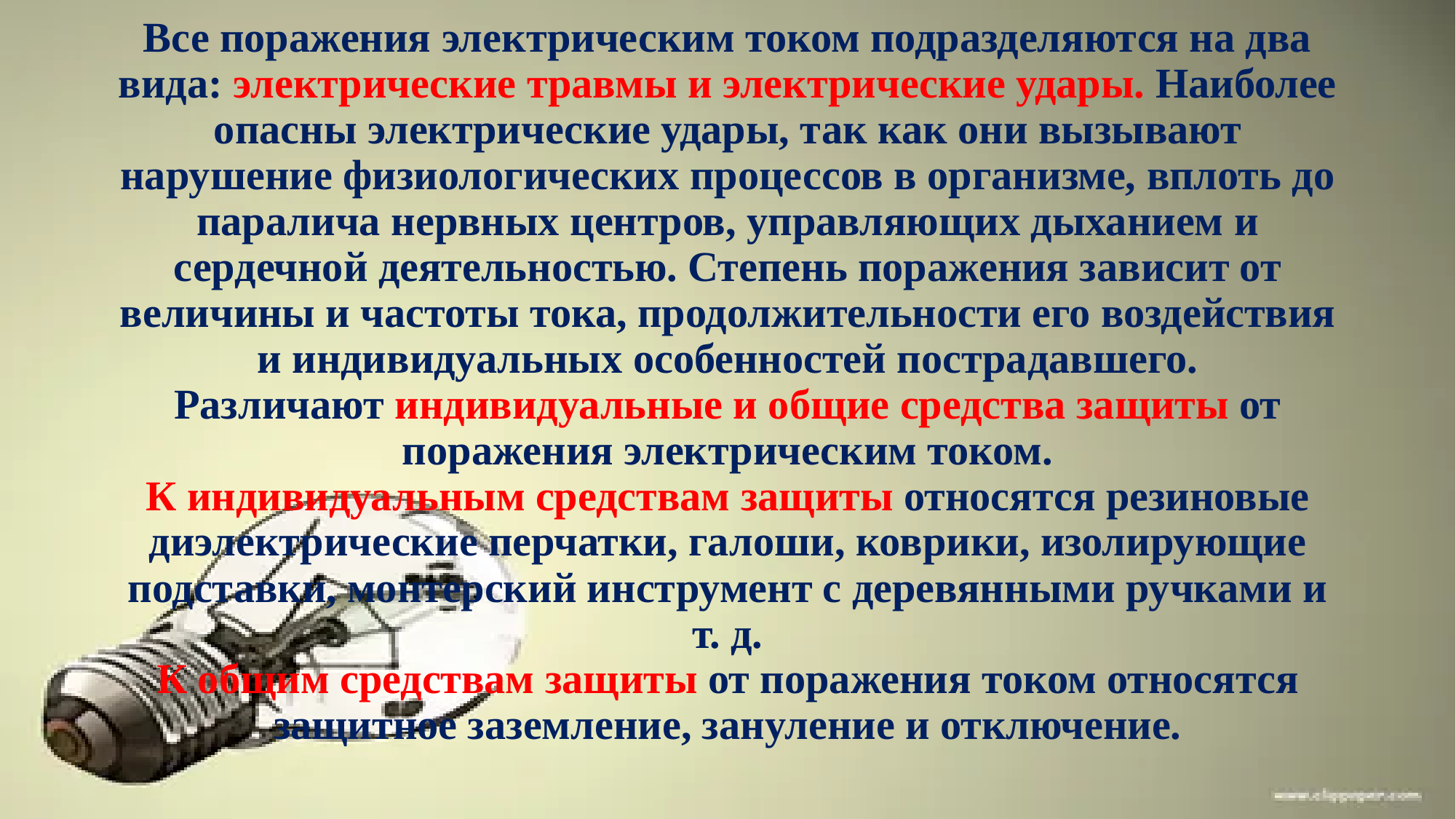

# Все поражения электрическим током подразделяются на два вида: электрические травмы и электрические удары. Наиболее опасны электрические удары, так как они вызывают нарушение физиологических процессов в организме, вплоть до паралича нервных центров, управляющих дыханием и сердечной деятельностью. Степень поражения зависит от величины и частоты тока, продолжительности его воздействия и индивидуальных особенностей пострадавшего. Различают индивидуальные и общие средства защиты от поражения электрическим током. К индивидуальным средствам защиты относятся резиновые диэлектрические перчатки, галоши, коврики, изолирующие подставки, монтерский инструмент с деревянными ручками и т. д. К общим средствам защиты от поражения током относятся защитное заземление, зануление и отключение.